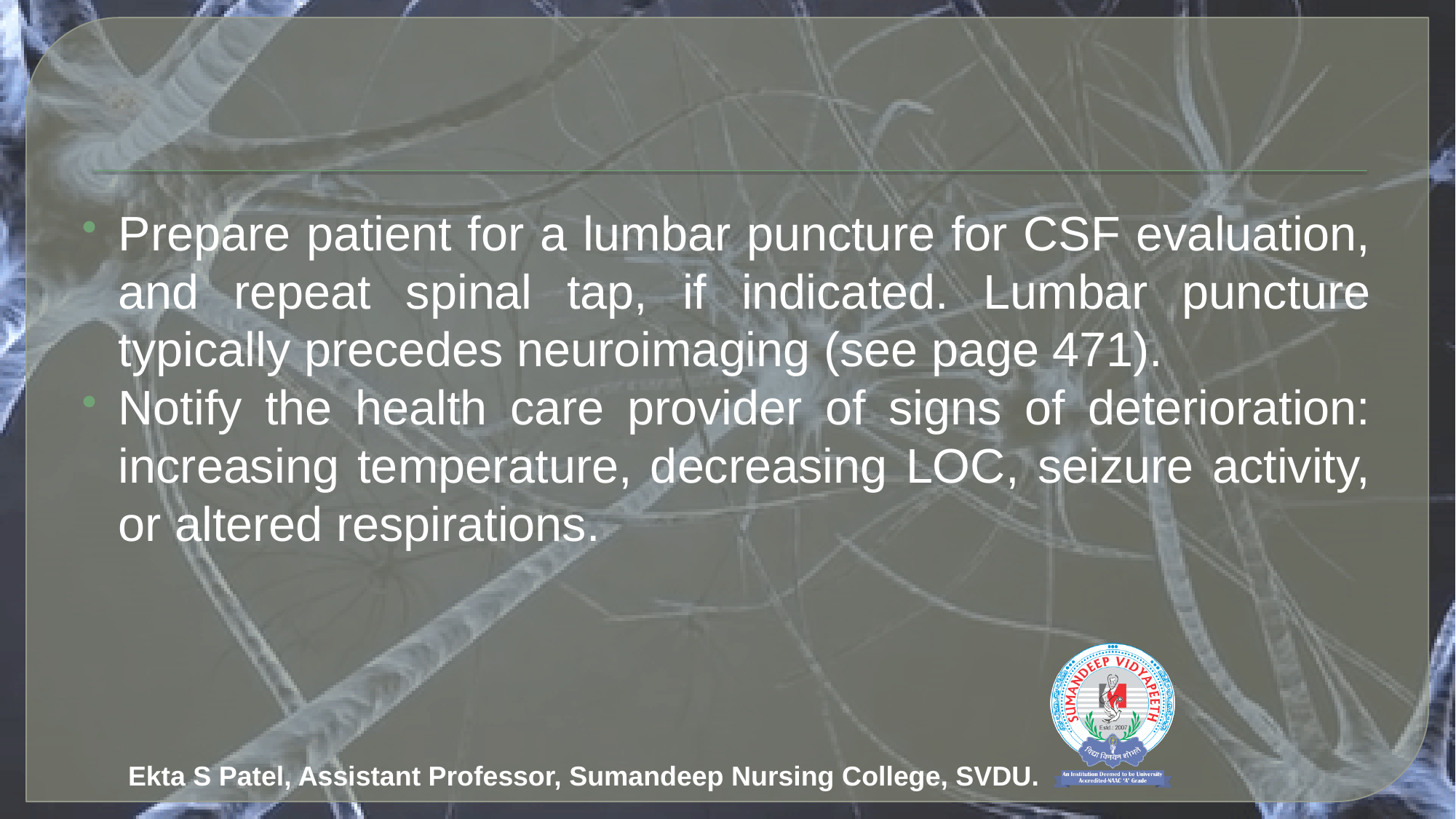

#
Prepare patient for a lumbar puncture for CSF evaluation, and repeat spinal tap, if indicated. Lumbar puncture typically precedes neuroimaging (see page 471).
Notify the health care provider of signs of deterioration: increasing temperature, decreasing LOC, seizure activity, or altered respirations.